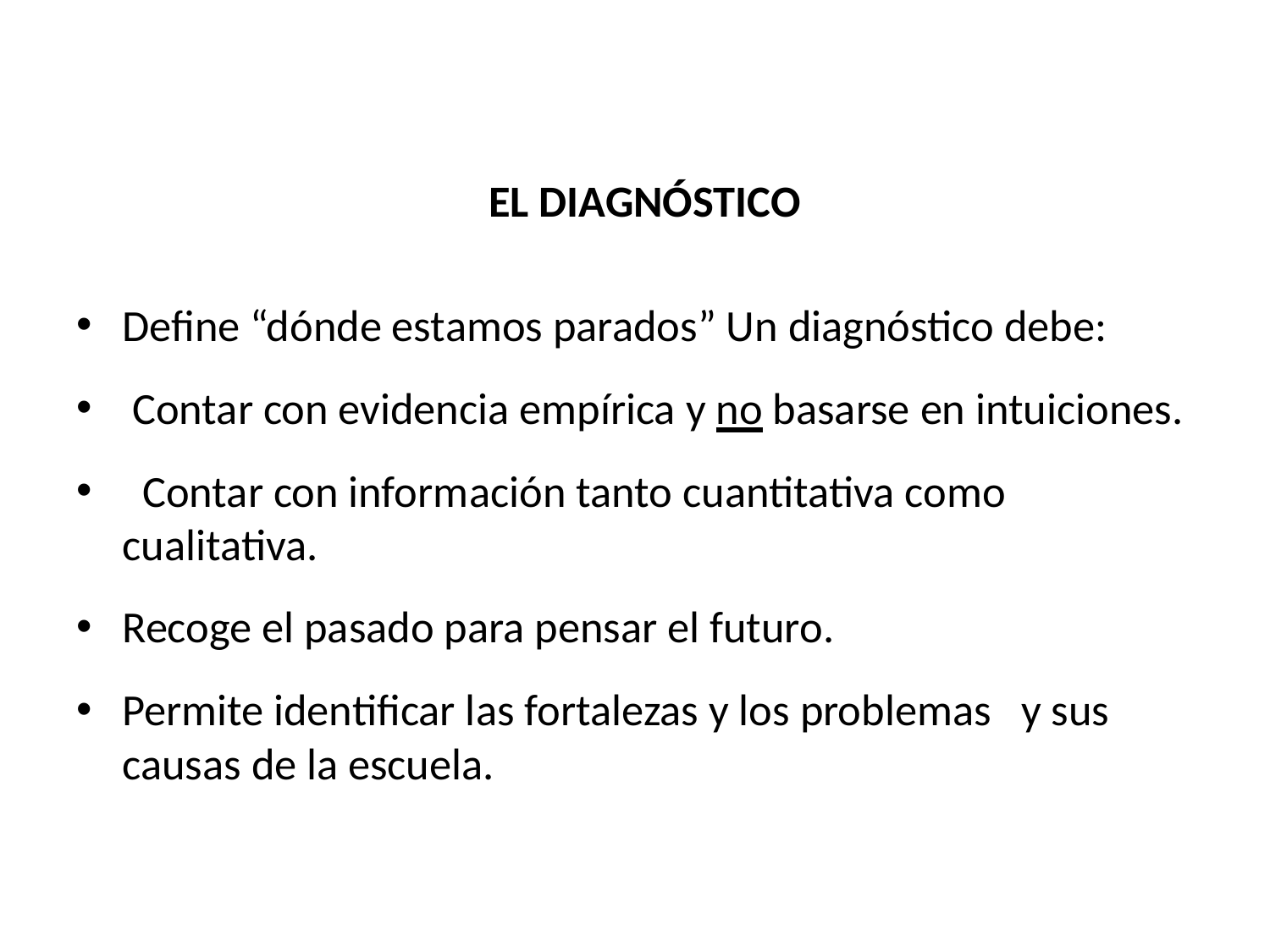

EL DIAGNÓSTICO

Define “dónde estamos parados” Un diagnóstico debe:
 Contar con evidencia empírica y no basarse en intuiciones.
  Contar con información tanto cuantitativa como cualitativa.
Recoge el pasado para pensar el futuro.
Permite identificar las fortalezas y los problemas   y sus causas de la escuela.